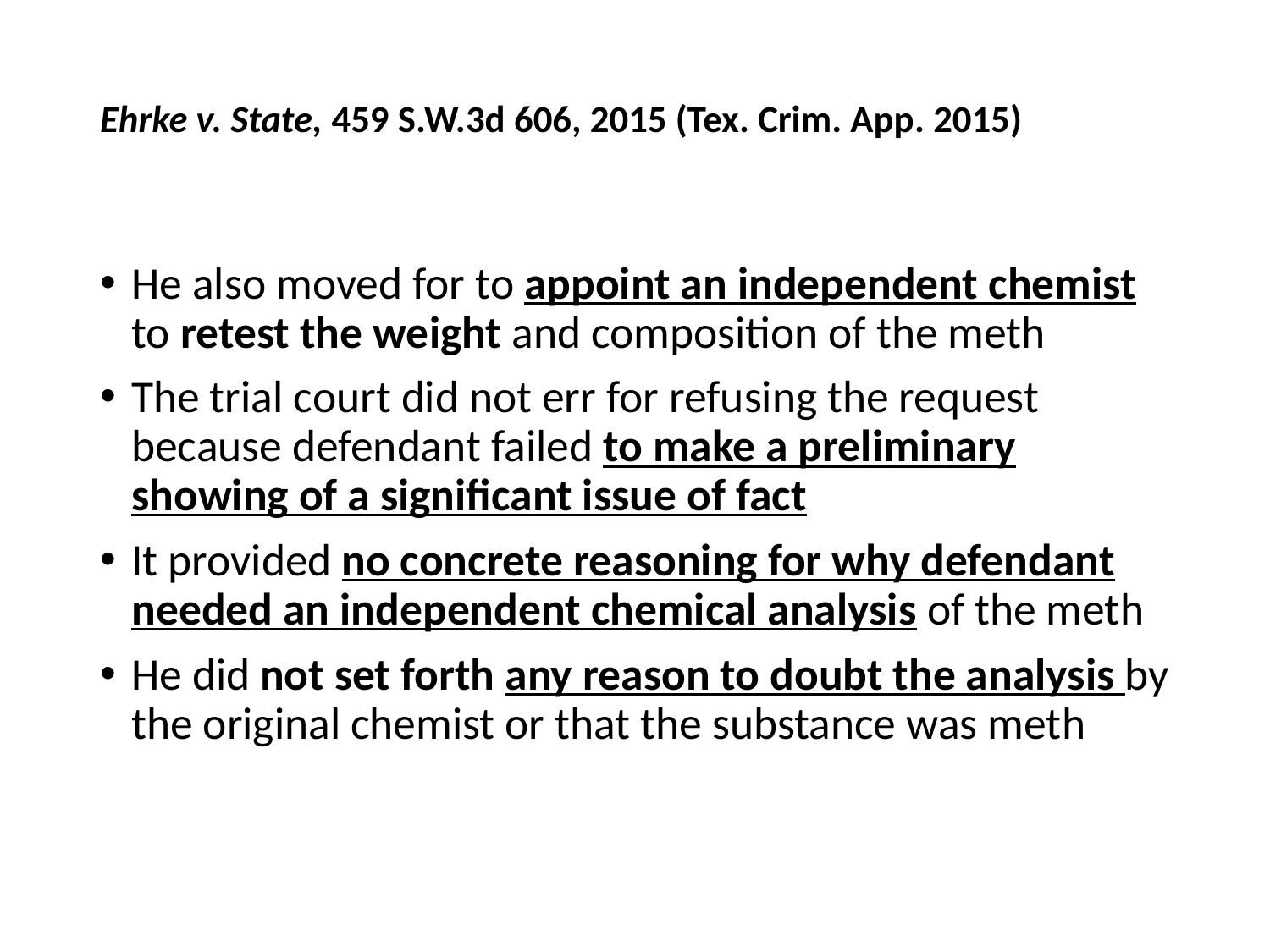

# Ehrke v. State, 459 S.W.3d 606, 2015 (Tex. Crim. App. 2015)
He also moved for to appoint an independent chemist to retest the weight and composition of the meth
The trial court did not err for refusing the request because defendant failed to make a preliminary showing of a significant issue of fact
It provided no concrete reasoning for why defendant needed an independent chemical analysis of the meth
He did not set forth any reason to doubt the analysis by the original chemist or that the substance was meth